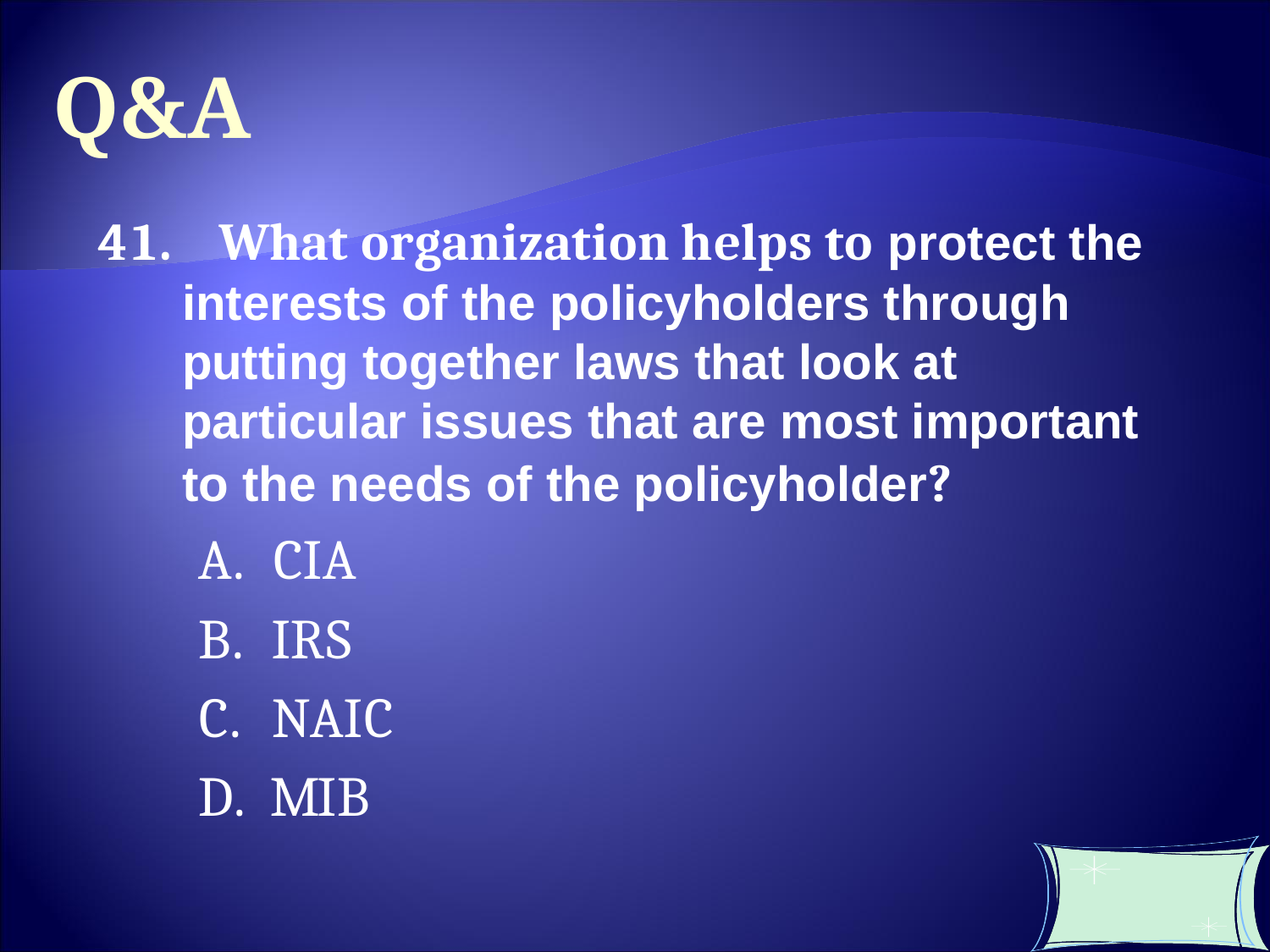

Q&A
41.    What organization helps to protect the interests of the policyholders through putting together laws that look at particular issues that are most important to the needs of the policyholder?
CIA
IRS
NAIC
MIB